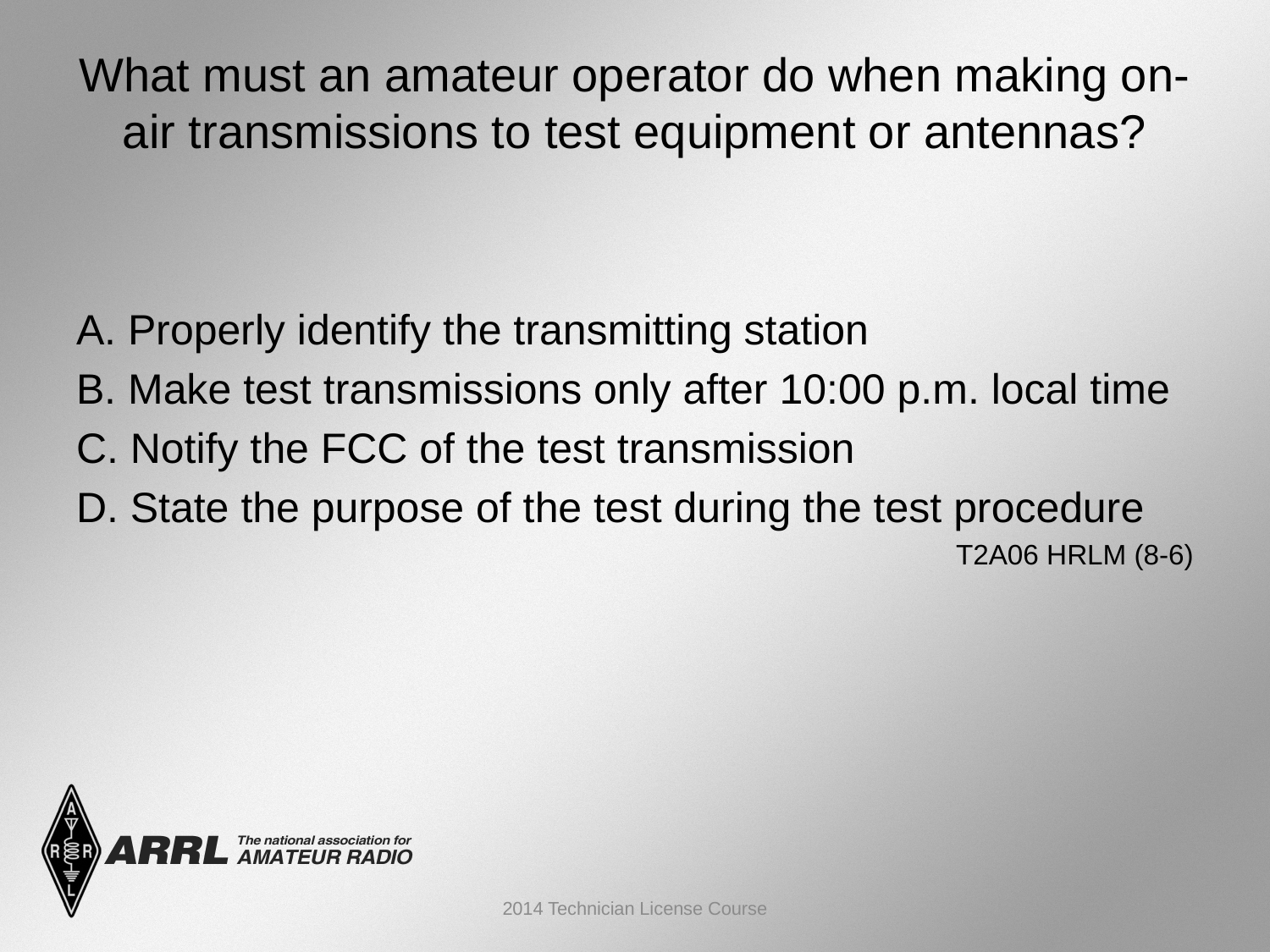

# What must an amateur operator do when making on-air transmissions to test equipment or antennas?
A. Properly identify the transmitting station
B. Make test transmissions only after 10:00 p.m. local time
C. Notify the FCC of the test transmission
D. State the purpose of the test during the test procedure
 T2A06 HRLM (8-6)
2014 Technician License Course